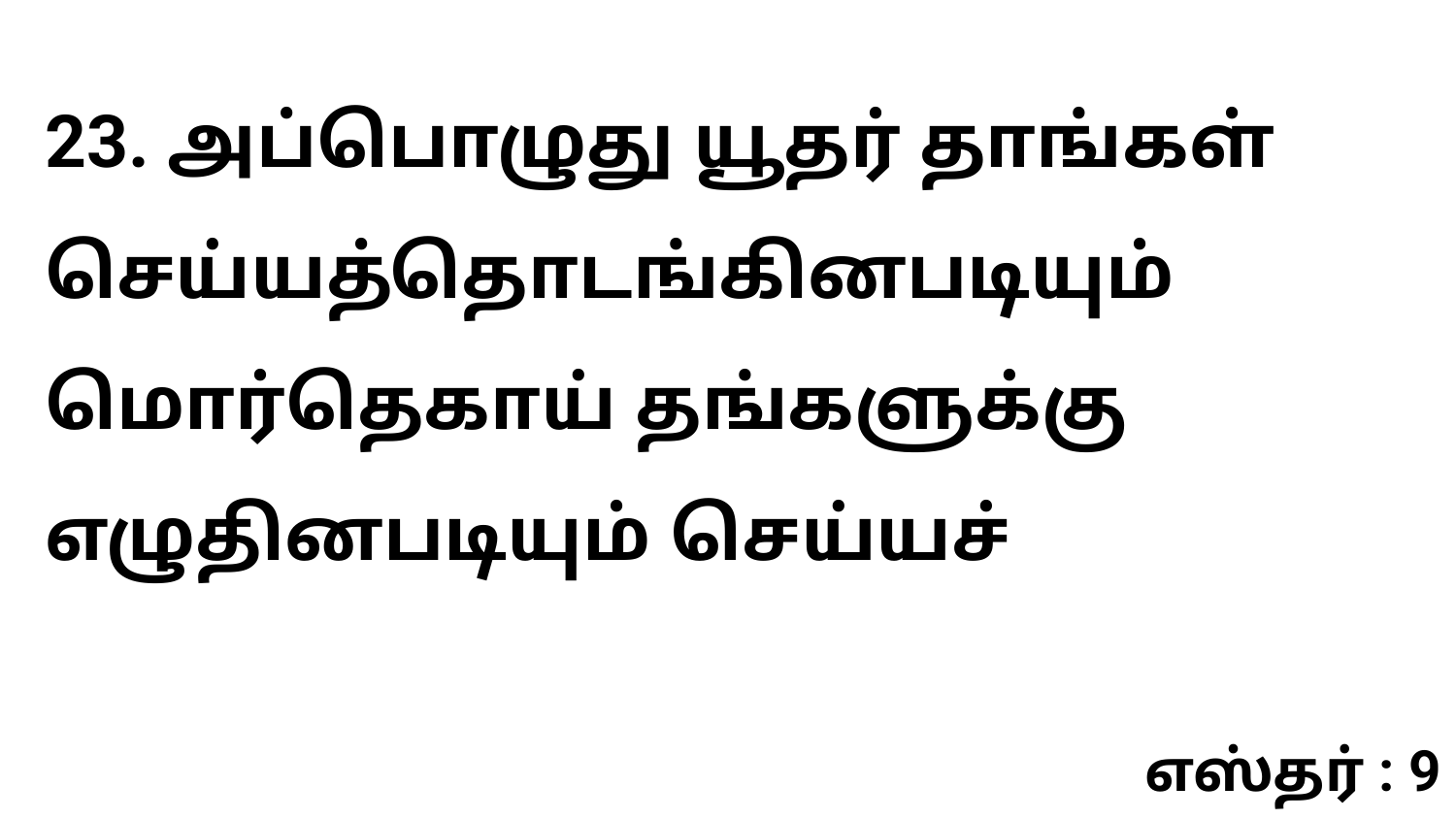

23. அப்பொழுது யூதர் தாங்கள் செய்யத்தொடங்கினபடியும் மொர்தெகாய் தங்களுக்கு எழுதினபடியும் செய்யச்
எஸ்தர் : 9